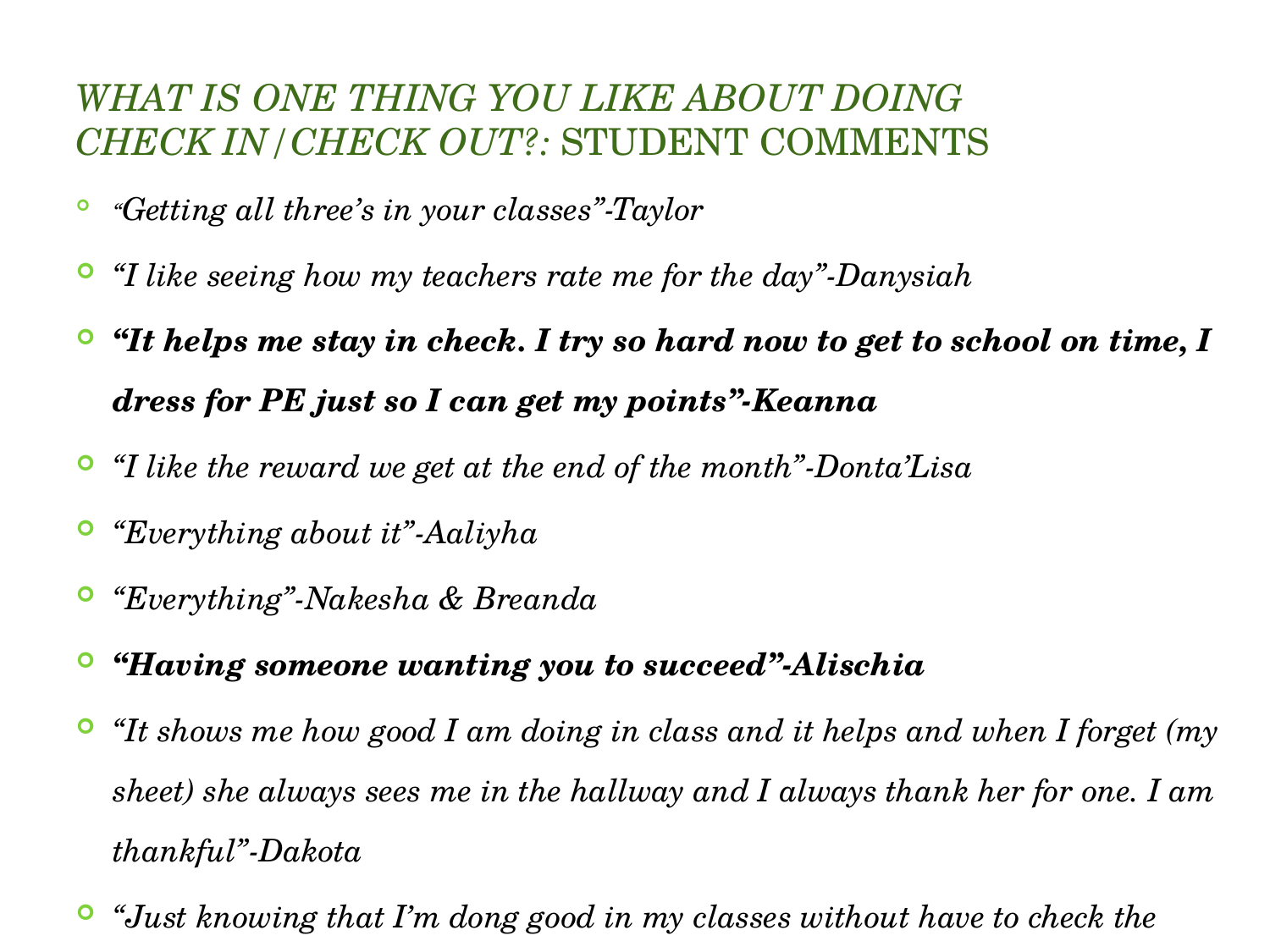

# What is one thing you like about doing Check In/Check Out?: Student Comments

“Getting all three’s in your classes”-Taylor
“I like seeing how my teachers rate me for the day”-Danysiah
“It helps me stay in check. I try so hard now to get to school on time, I dress for PE just so I can get my points”-Keanna
“I like the reward we get at the end of the month”-Donta’Lisa
“Everything about it”-Aaliyha
“Everything”-Nakesha & Breanda
“Having someone wanting you to succeed”-Alischia
“It shows me how good I am doing in class and it helps and when I forget (my sheet) she always sees me in the hallway and I always thank her for one. I am thankful”-Dakota
“Just knowing that I’m dong good in my classes without have to check the school’s website”-Vincent